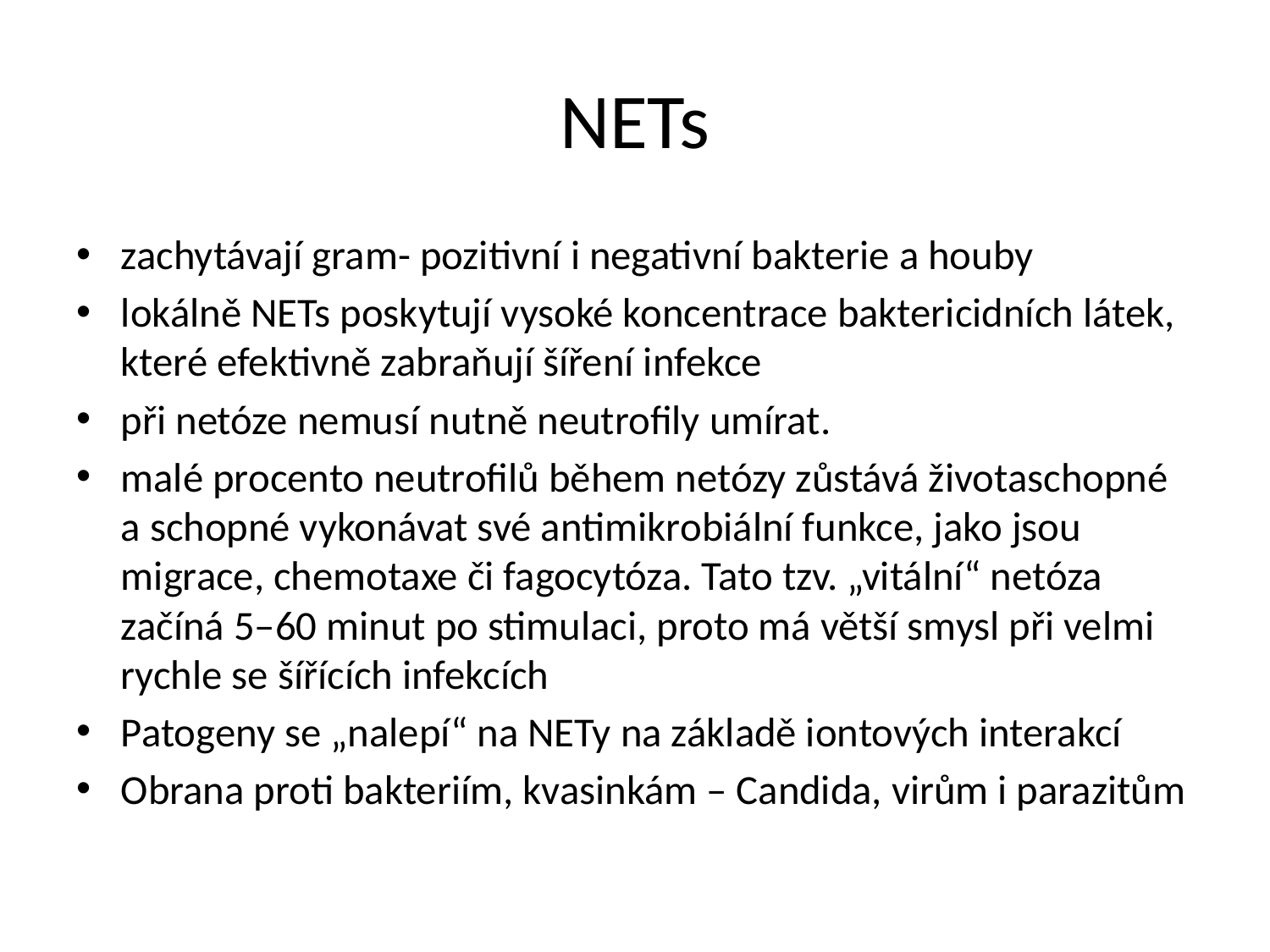

# NETs
zachytávají gram- pozitivní i negativní bakterie a houby
lokálně NETs poskytují vysoké koncentrace baktericidních látek, které efektivně zabraňují šíření infekce
při netóze nemusí nutně neutrofily umírat.
malé procento neutrofilů během netózy zůstává životaschopné a schopné vykonávat své antimikrobiální funkce, jako jsou migrace, chemotaxe či fagocytóza. Tato tzv. „vitální“ netóza začíná 5–60 minut po stimulaci, proto má větší smysl při velmi rychle se šířících infekcích
Patogeny se „nalepí“ na NETy na základě iontových interakcí
Obrana proti bakteriím, kvasinkám – Candida, virům i parazitům